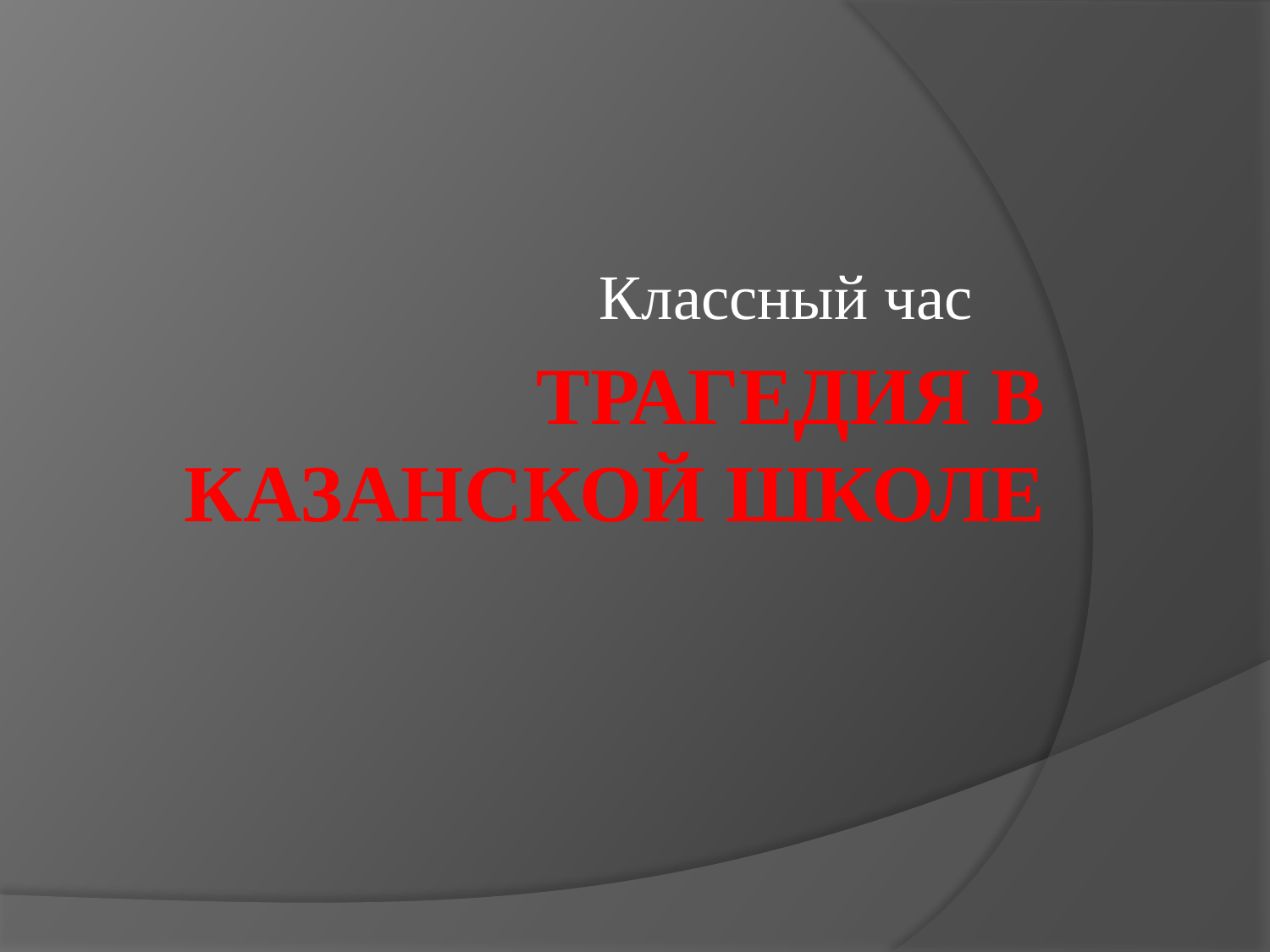

Классный час
# трагедия в казанской школе